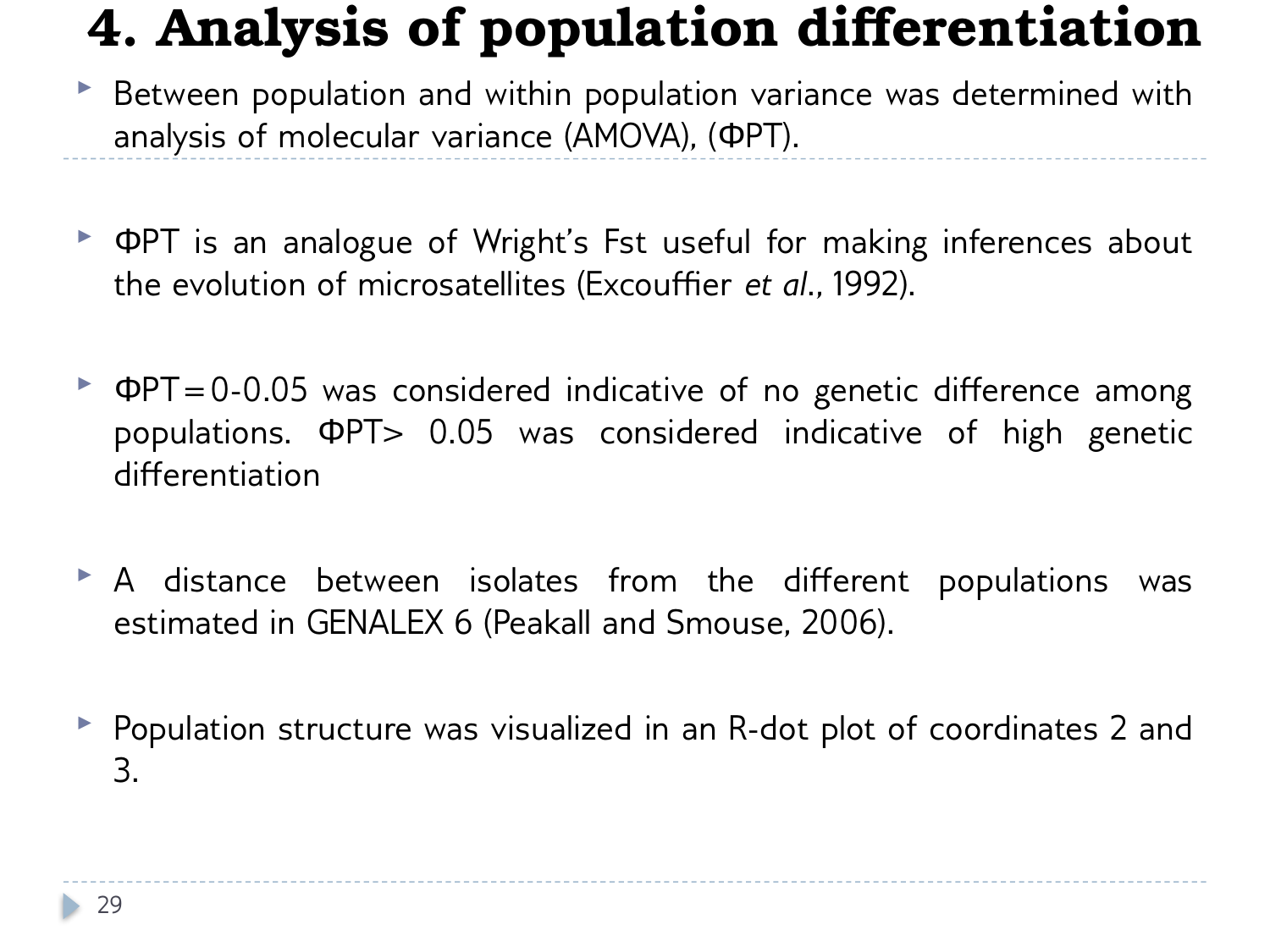

# 4. Analysis of population differentiation
Between population and within population variance was determined with analysis of molecular variance (AMOVA), (ΦPT).

ΦPT is an analogue of Wright’s Fst useful for making inferences about the evolution of microsatellites (Excouffier et al., 1992).

ΦPT = 0-0.05 was considered indicative of no genetic difference among populations. ΦPT> 0.05 was considered indicative of high genetic differentiation

A distance between isolates from the different populations was estimated in GENALEX 6 (Peakall and Smouse, 2006).

Population structure was visualized in an R-dot plot of coordinates 2 and 3.
29